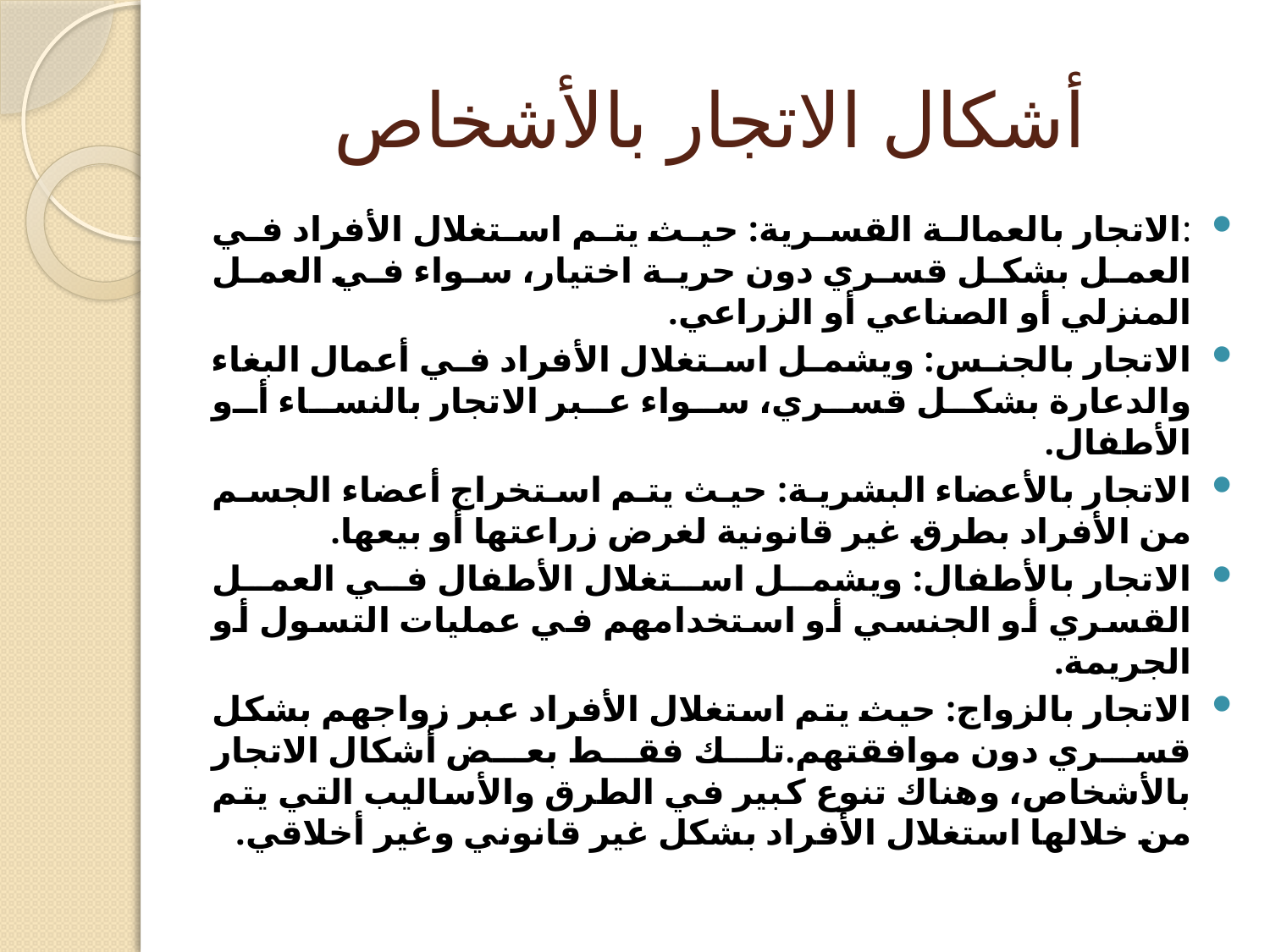

# أشكال الاتجار بالأشخاص
:الاتجار بالعمالة القسرية: حيث يتم استغلال الأفراد في العمل بشكل قسري دون حرية اختيار، سواء في العمل المنزلي أو الصناعي أو الزراعي.
الاتجار بالجنس: ويشمل استغلال الأفراد في أعمال البغاء والدعارة بشكل قسري، سواء عبر الاتجار بالنساء أو الأطفال.
الاتجار بالأعضاء البشرية: حيث يتم استخراج أعضاء الجسم من الأفراد بطرق غير قانونية لغرض زراعتها أو بيعها.
الاتجار بالأطفال: ويشمل استغلال الأطفال في العمل القسري أو الجنسي أو استخدامهم في عمليات التسول أو الجريمة.
الاتجار بالزواج: حيث يتم استغلال الأفراد عبر زواجهم بشكل قسري دون موافقتهم.تلك فقط بعض أشكال الاتجار بالأشخاص، وهناك تنوع كبير في الطرق والأساليب التي يتم من خلالها استغلال الأفراد بشكل غير قانوني وغير أخلاقي.